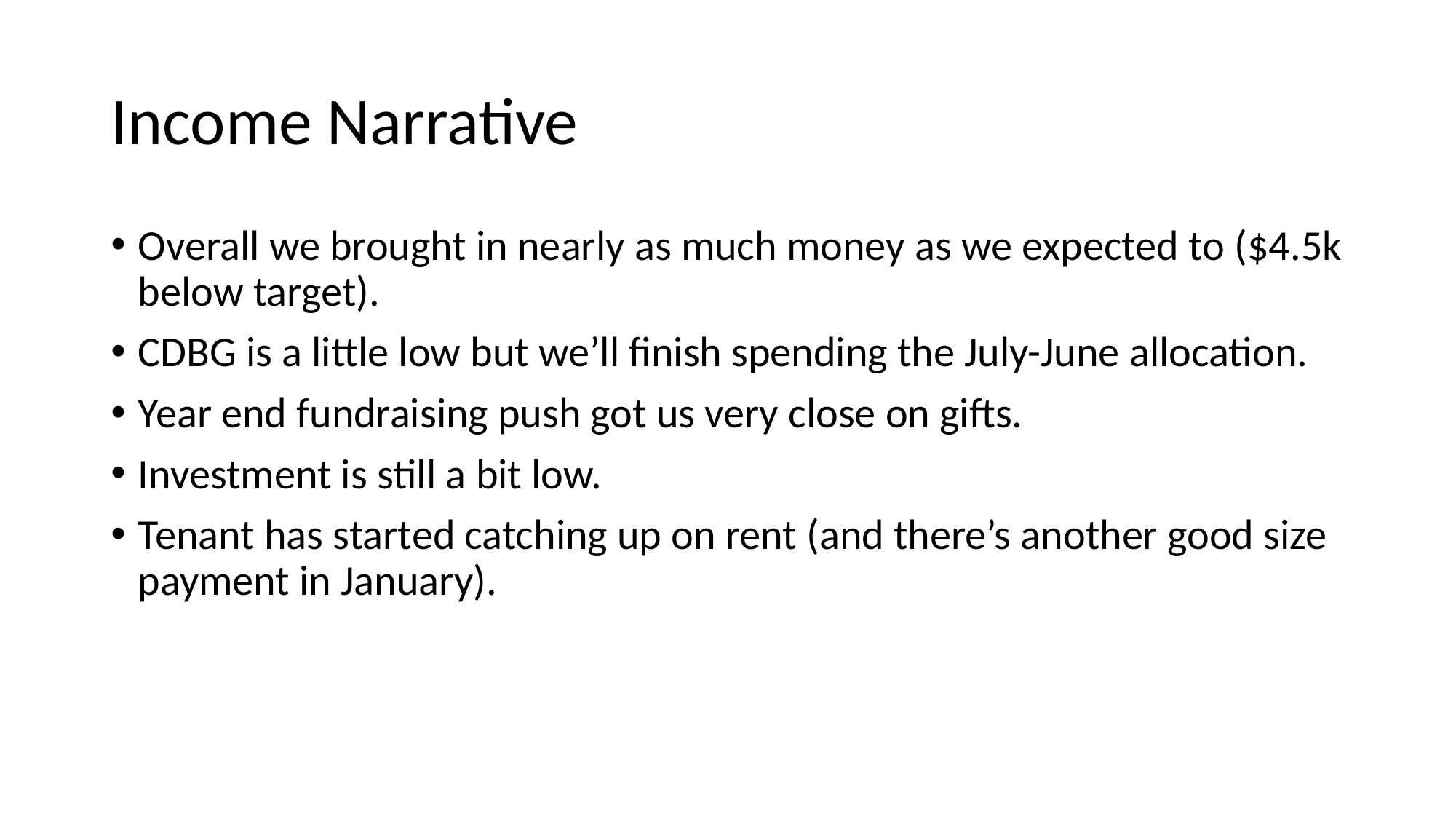

# Income Narrative
Overall we brought in nearly as much money as we expected to ($4.5k below target).
CDBG is a little low but we’ll finish spending the July-June allocation.
Year end fundraising push got us very close on gifts.
Investment is still a bit low.
Tenant has started catching up on rent (and there’s another good size payment in January).